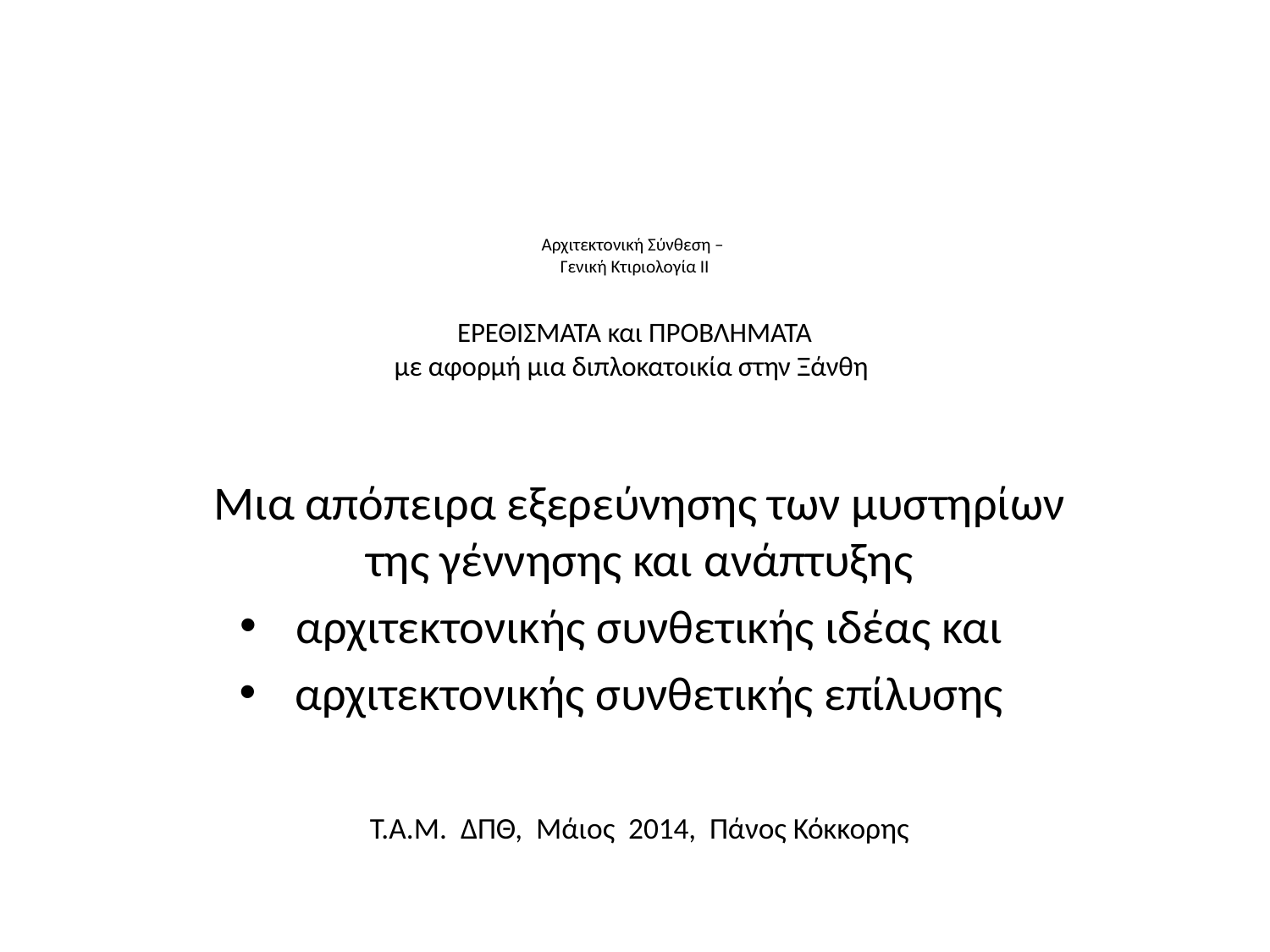

# Αρχιτεκτονική Σύνθεση – Γενική Κτιριολογία ΙΙ ΕΡΕΘΙΣΜΑΤΑ και ΠΡΟΒΛΗΜΑΤΑ με αφορμή μια διπλοκατοικία στην Ξάνθη
Μια απόπειρα εξερεύνησης των μυστηρίων της γέννησης και ανάπτυξης
 αρχιτεκτονικής συνθετικής ιδέας και
 αρχιτεκτονικής συνθετικής επίλυσης

Τ.Α.Μ.  ΔΠΘ,  Μάιος  2014,  Πάνος Κόκκορης